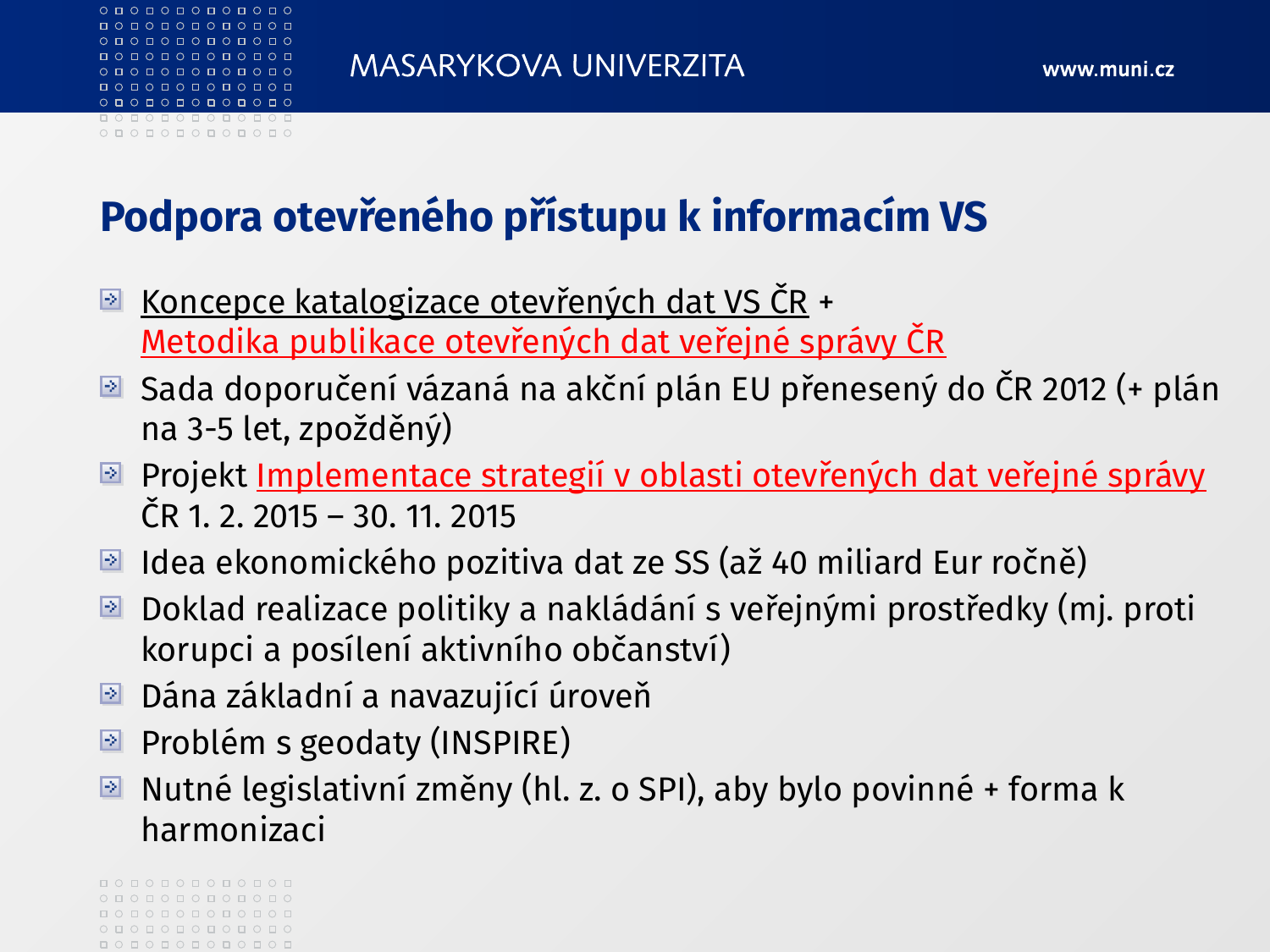

# Podpora otevřeného přístupu k informacím VS
Koncepce katalogizace otevřených dat VS ČR + Metodika publikace otevřených dat veřejné správy ČR
Sada doporučení vázaná na akční plán EU přenesený do ČR 2012 (+ plán na 3-5 let, zpožděný)
Projekt Implementace strategií v oblasti otevřených dat veřejné správy ČR 1. 2. 2015 – 30. 11. 2015
Idea ekonomického pozitiva dat ze SS (až 40 miliard Eur ročně)
Doklad realizace politiky a nakládání s veřejnými prostředky (mj. proti korupci a posílení aktivního občanství)
Dána základní a navazující úroveň
Problém s geodaty (INSPIRE)
Nutné legislativní změny (hl. z. o SPI), aby bylo povinné + forma k harmonizaci